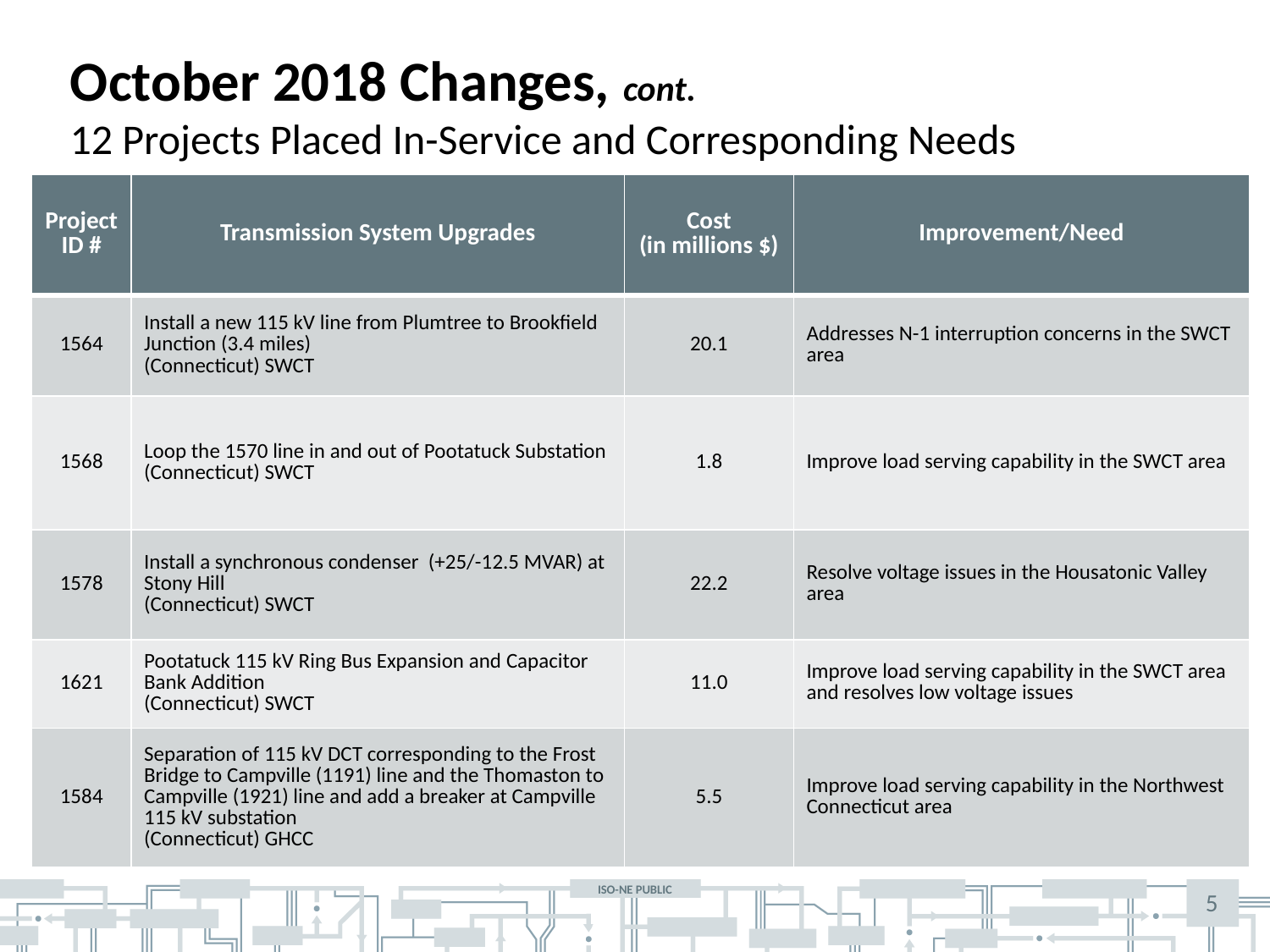

# October 2018 Changes, cont.
12 Projects Placed In-Service and Corresponding Needs
| Project ID # | Transmission System Upgrades | Cost (in millions $) | Improvement/Need |
| --- | --- | --- | --- |
| 1564 | Install a new 115 kV line from Plumtree to Brookfield Junction (3.4 miles) (Connecticut) SWCT | 20.1 | Addresses N-1 interruption concerns in the SWCT area |
| 1568 | Loop the 1570 line in and out of Pootatuck Substation (Connecticut) SWCT | 1.8 | Improve load serving capability in the SWCT area |
| 1578 | Install a synchronous condenser (+25/-12.5 MVAR) at Stony Hill (Connecticut) SWCT | 22.2 | Resolve voltage issues in the Housatonic Valley area |
| 1621 | Pootatuck 115 kV Ring Bus Expansion and Capacitor Bank Addition (Connecticut) SWCT | 11.0 | Improve load serving capability in the SWCT area and resolves low voltage issues |
| 1584 | Separation of 115 kV DCT corresponding to the Frost Bridge to Campville (1191) line and the Thomaston to Campville (1921) line and add a breaker at Campville 115 kV substation (Connecticut) GHCC | 5.5 | Improve load serving capability in the Northwest Connecticut area |
5